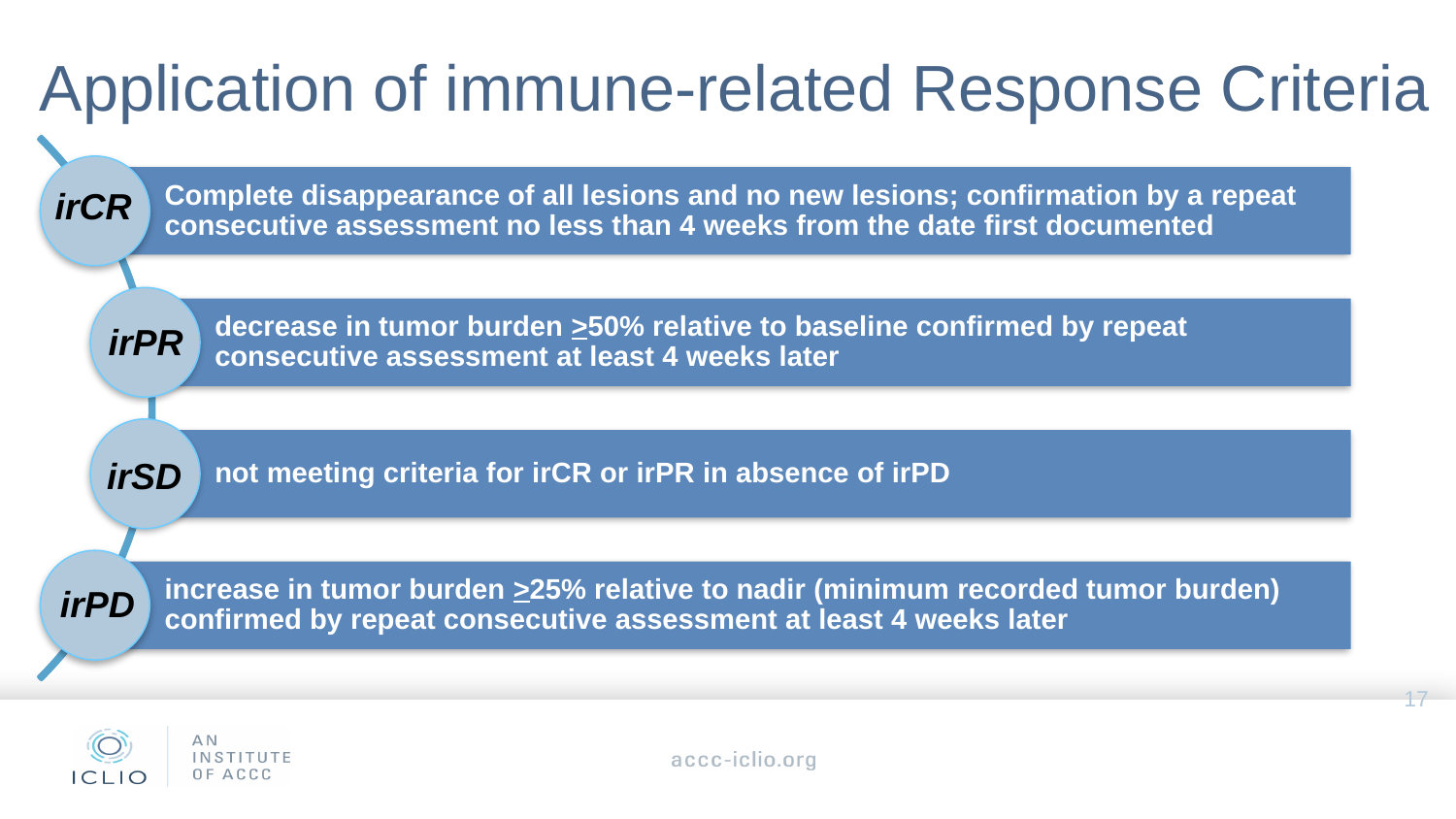

# Application of immune-related Response Criteria
Complete disappearance of all lesions and no new lesions; confirmation by a repeat consecutive assessment no less than 4 weeks from the date first documented
decrease in tumor burden >50% relative to baseline confirmed by repeat consecutive assessment at least 4 weeks later
not meeting criteria for irCR or irPR in absence of irPD
increase in tumor burden >25% relative to nadir (minimum recorded tumor burden) confirmed by repeat consecutive assessment at least 4 weeks later
irCR
irPR
irSD
irPD
17